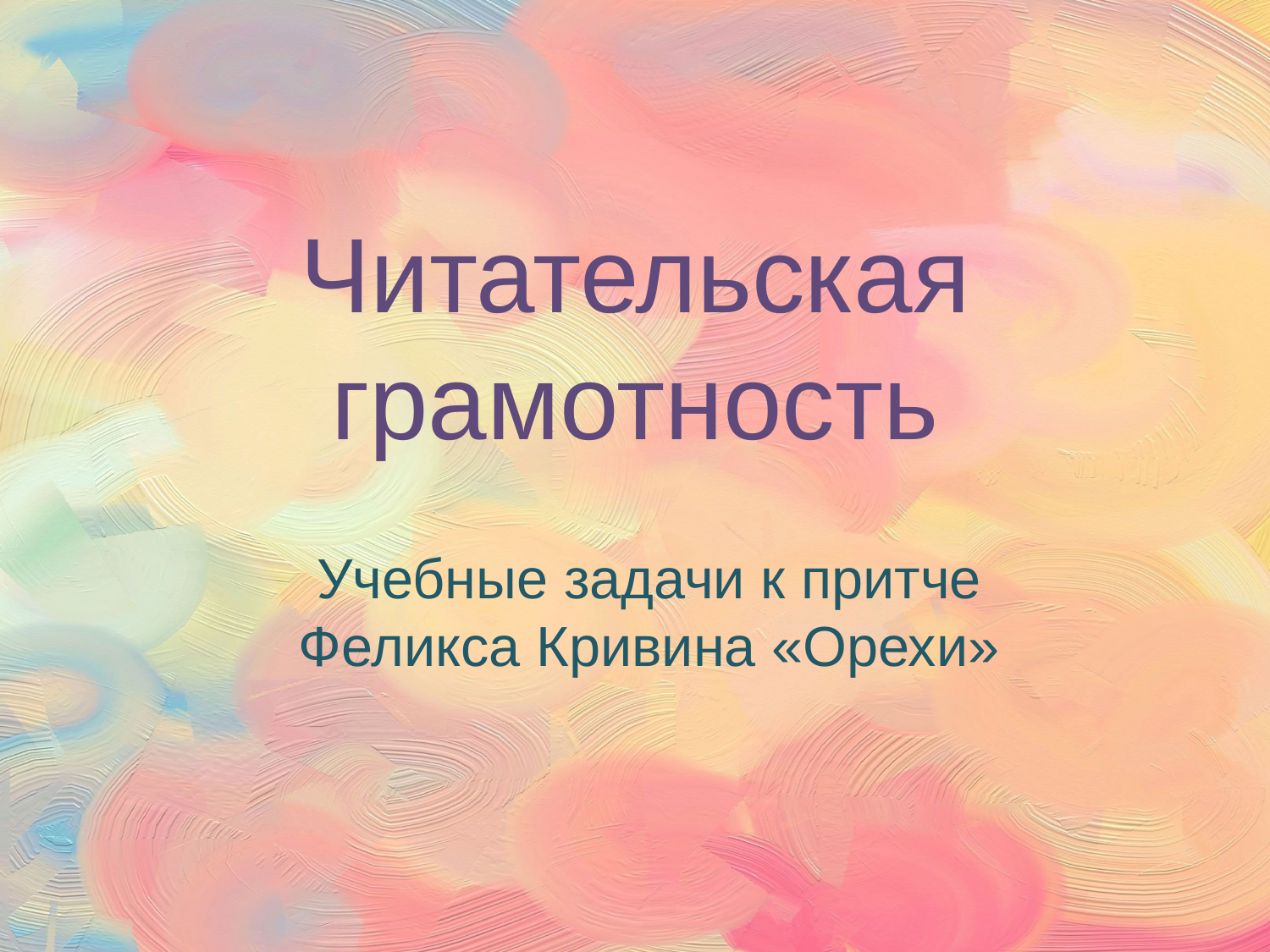

# Читательская грамотность
Учебные задачи к притче Феликса Кривина «Орехи»